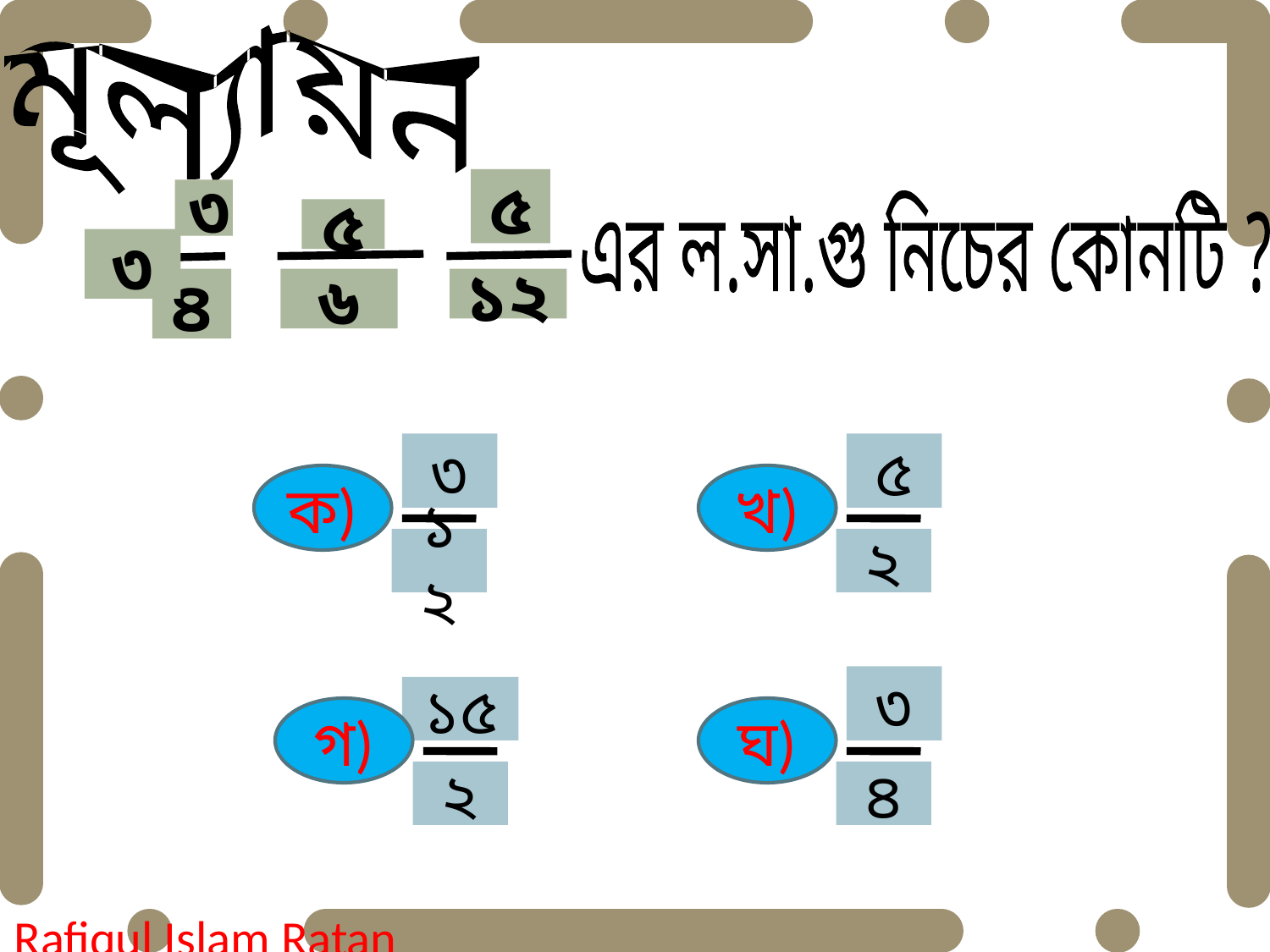

মূল্যায়ন
৫
১২
৩
৪
৩
৫
৬
এর ল.সা.গু নিচের কোনটি ?
৩
ক)
১২
৫
খ)
২
৩
ঘ)
৪
১৫
গ)
২